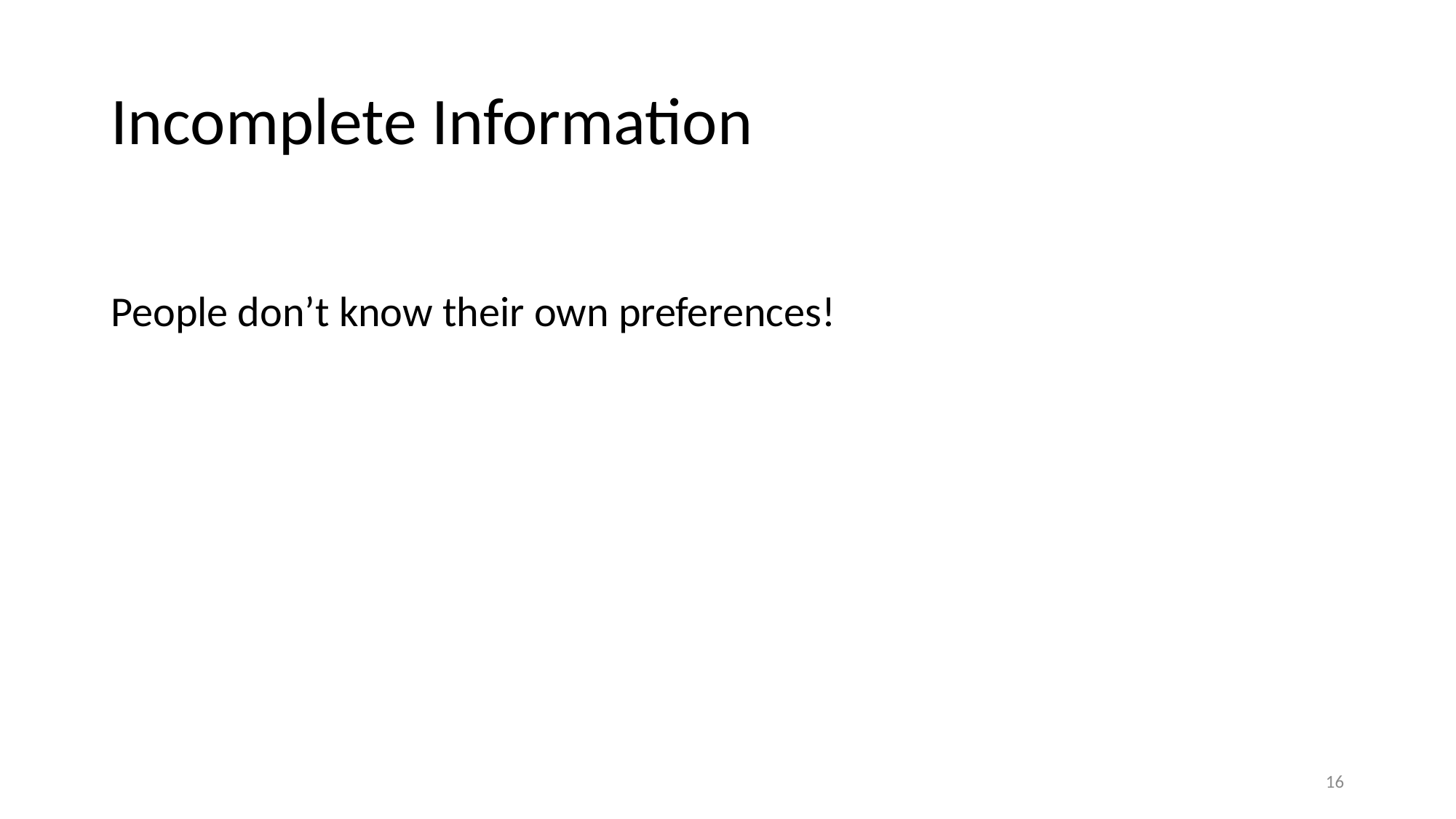

# Incomplete Information

People don’t know their own preferences!
16